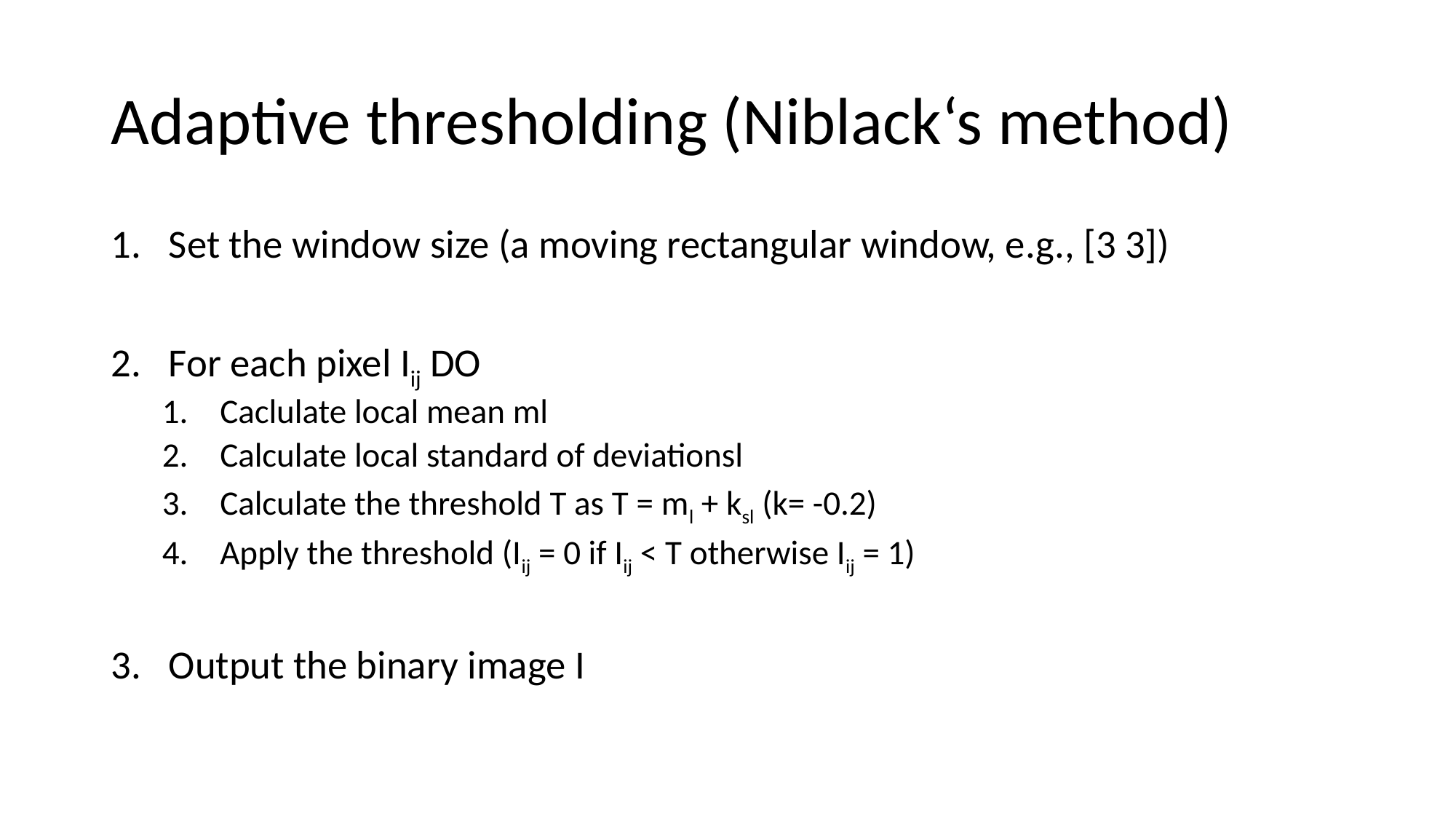

# Adaptive thresholding (Niblack‘s method)
Set the window size (a moving rectangular window, e.g., [3 3])

For each pixel Iij DO
Caclulate local mean ml
Calculate local standard of deviationsl
Calculate the threshold T as T = ml + ksl (k= -0.2)
Apply the threshold (Iij = 0 if Iij < T otherwise Iij = 1)

Output the binary image I